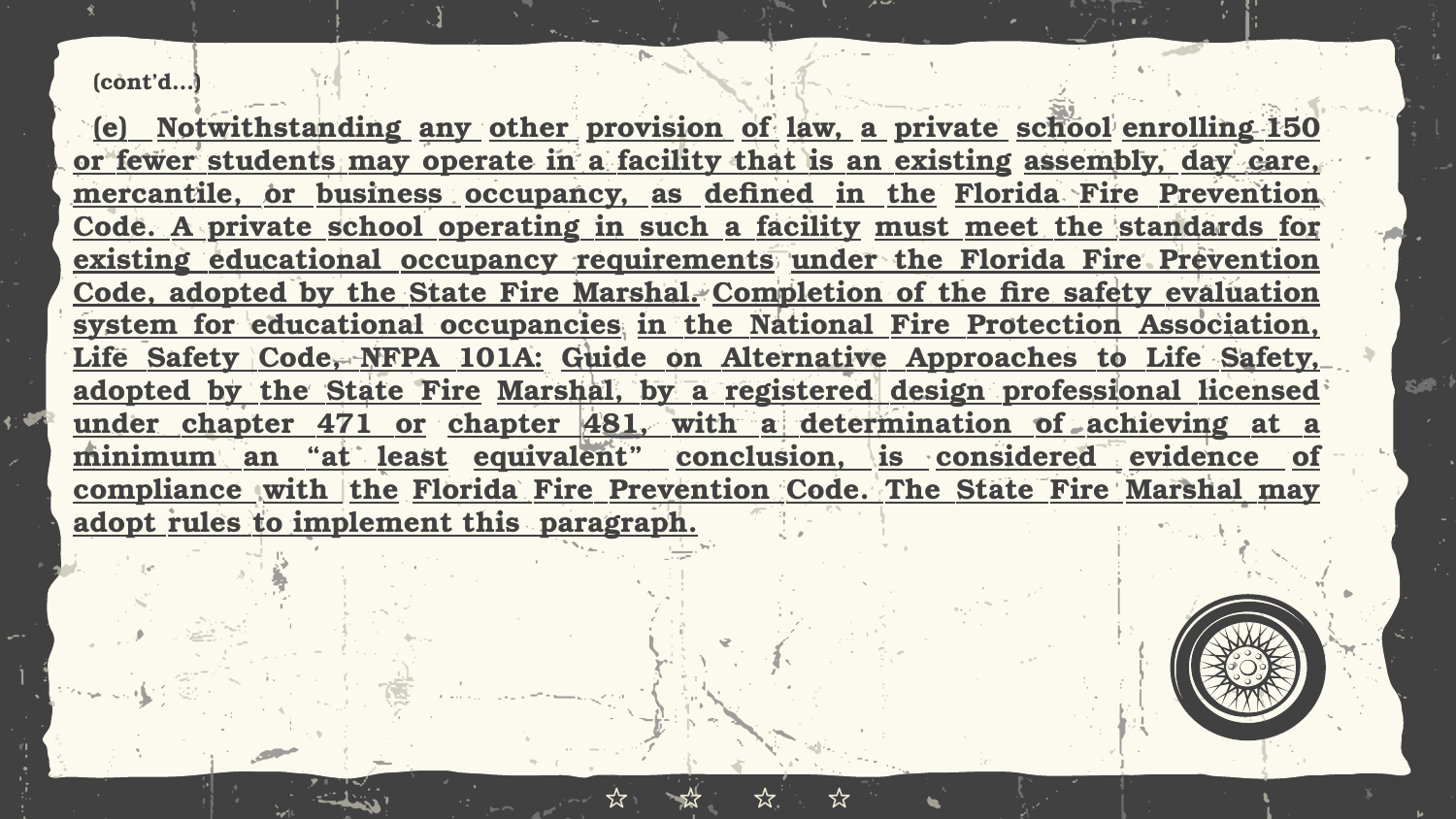

(cont’d…)
(e)  Notwithstanding any other provision of law, a private school enrolling 150 or fewer students may operate in a facility that is an existing assembly, day care, mercantile, or business occupancy, as defined in the Florida Fire Prevention Code. A private school operating in such a facility must meet the standards for existing educational occupancy requirements under the Florida Fire Prevention Code, adopted by the State Fire Marshal. Completion of the fire safety evaluation system for educational occupancies in the National Fire Protection Association, Life Safety Code, NFPA 101A: Guide on Alternative Approaches to Life Safety, adopted by the State Fire Marshal, by a registered design professional licensed under chapter 471 or chapter 481, with a determination of achieving at a minimum an “at least equivalent” conclusion, is considered evidence of compliance with the Florida Fire Prevention Code. The State Fire Marshal may adopt rules to implement this  paragraph.